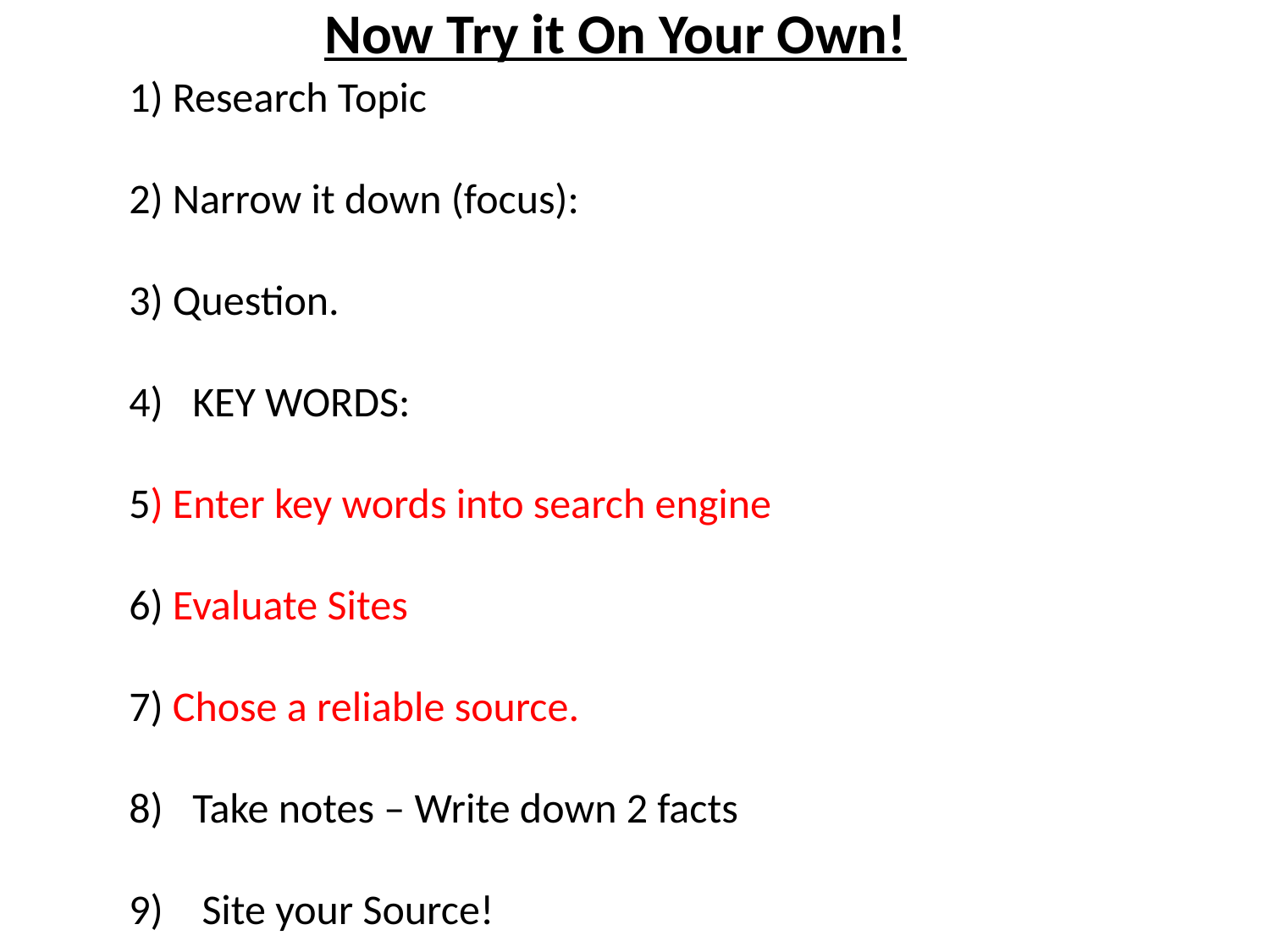

Now Try it On Your Own!
1) Research Topic

2) Narrow it down (focus):

3) Question.

KEY WORDS:

5) Enter key words into search engine

6) Evaluate Sites

7) Chose a reliable source.

Take notes – Write down 2 facts

 Site your Source!